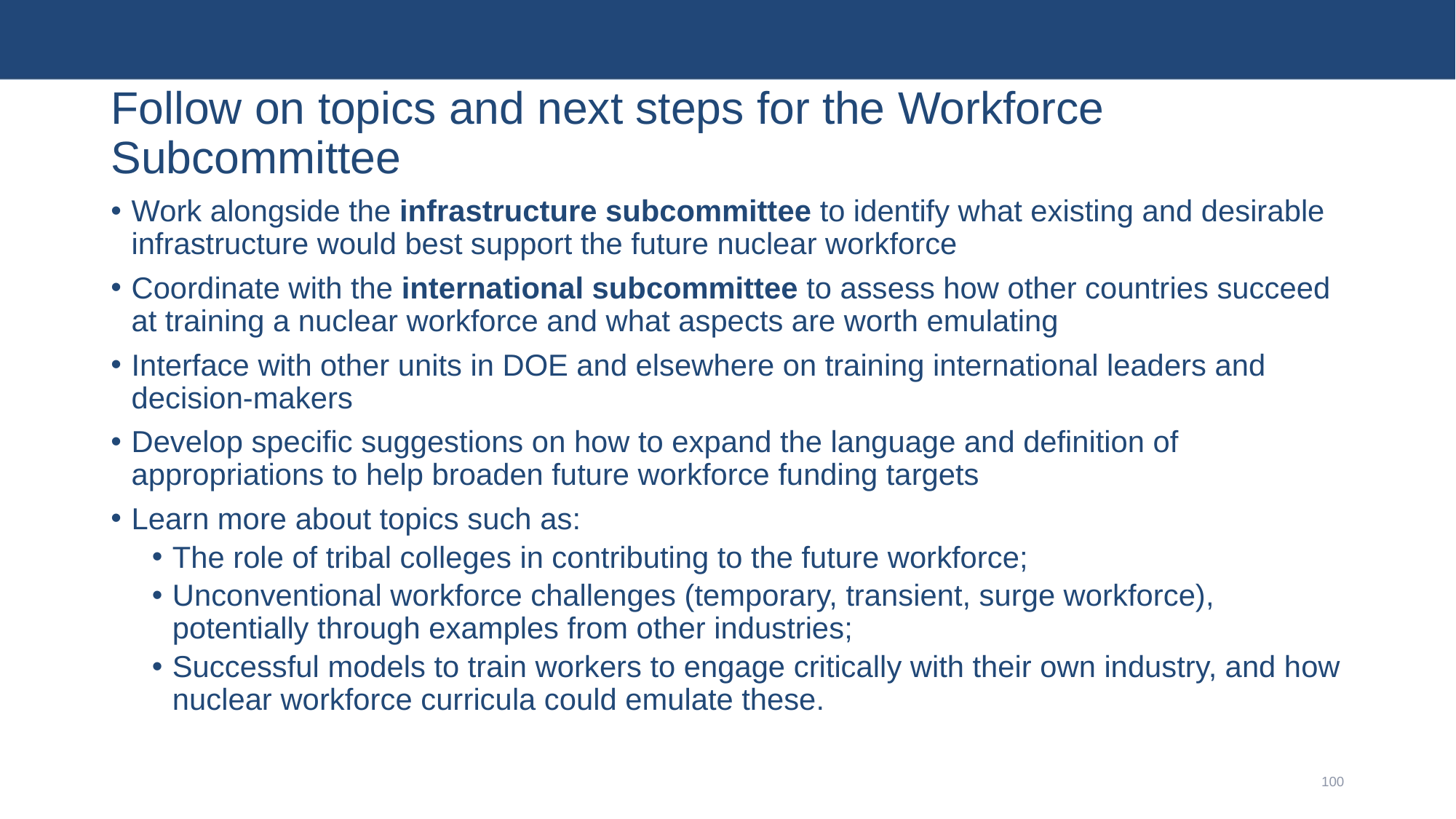

# Follow on topics and next steps for the Workforce Subcommittee
Work alongside the infrastructure subcommittee to identify what existing and desirable infrastructure would best support the future nuclear workforce
Coordinate with the international subcommittee to assess how other countries succeed at training a nuclear workforce and what aspects are worth emulating
Interface with other units in DOE and elsewhere on training international leaders and decision-makers
Develop specific suggestions on how to expand the language and definition of appropriations to help broaden future workforce funding targets
Learn more about topics such as:
The role of tribal colleges in contributing to the future workforce;
Unconventional workforce challenges (temporary, transient, surge workforce), potentially through examples from other industries;
Successful models to train workers to engage critically with their own industry, and how nuclear workforce curricula could emulate these.
100